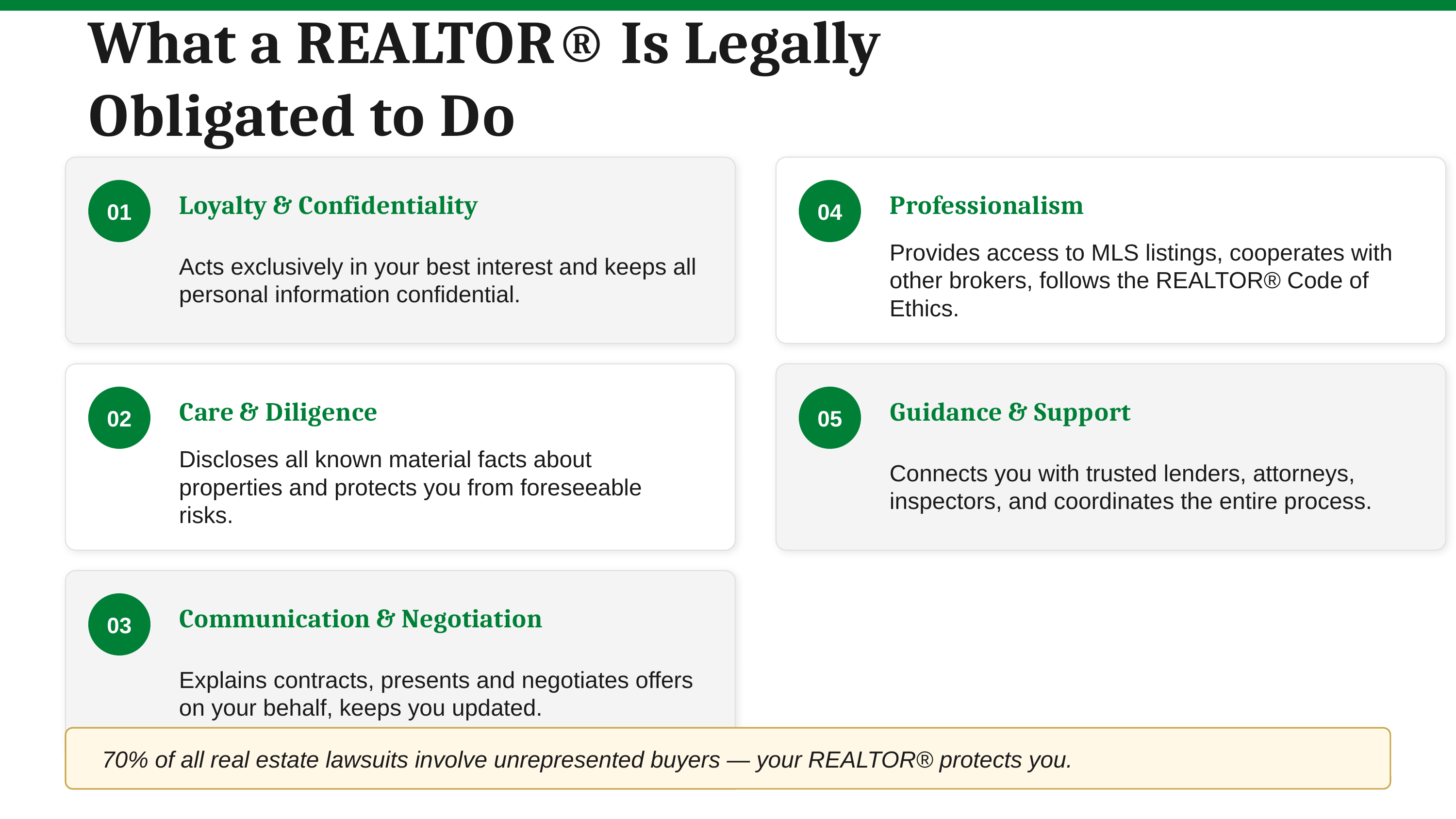

What a REALTOR® Is Legally Obligated to Do

Loyalty & Confidentiality
Professionalism

01

04
Acts exclusively in your best interest and keeps all personal information confidential.
Provides access to MLS listings, cooperates with other brokers, follows the REALTOR® Code of Ethics.

Care & Diligence
Guidance & Support

02

05
Discloses all known material facts about properties and protects you from foreseeable risks.
Connects you with trusted lenders, attorneys, inspectors, and coordinates the entire process.

Communication & Negotiation

03
Explains contracts, presents and negotiates offers on your behalf, keeps you updated.

70% of all real estate lawsuits involve unrepresented buyers — your REALTOR® protects you.